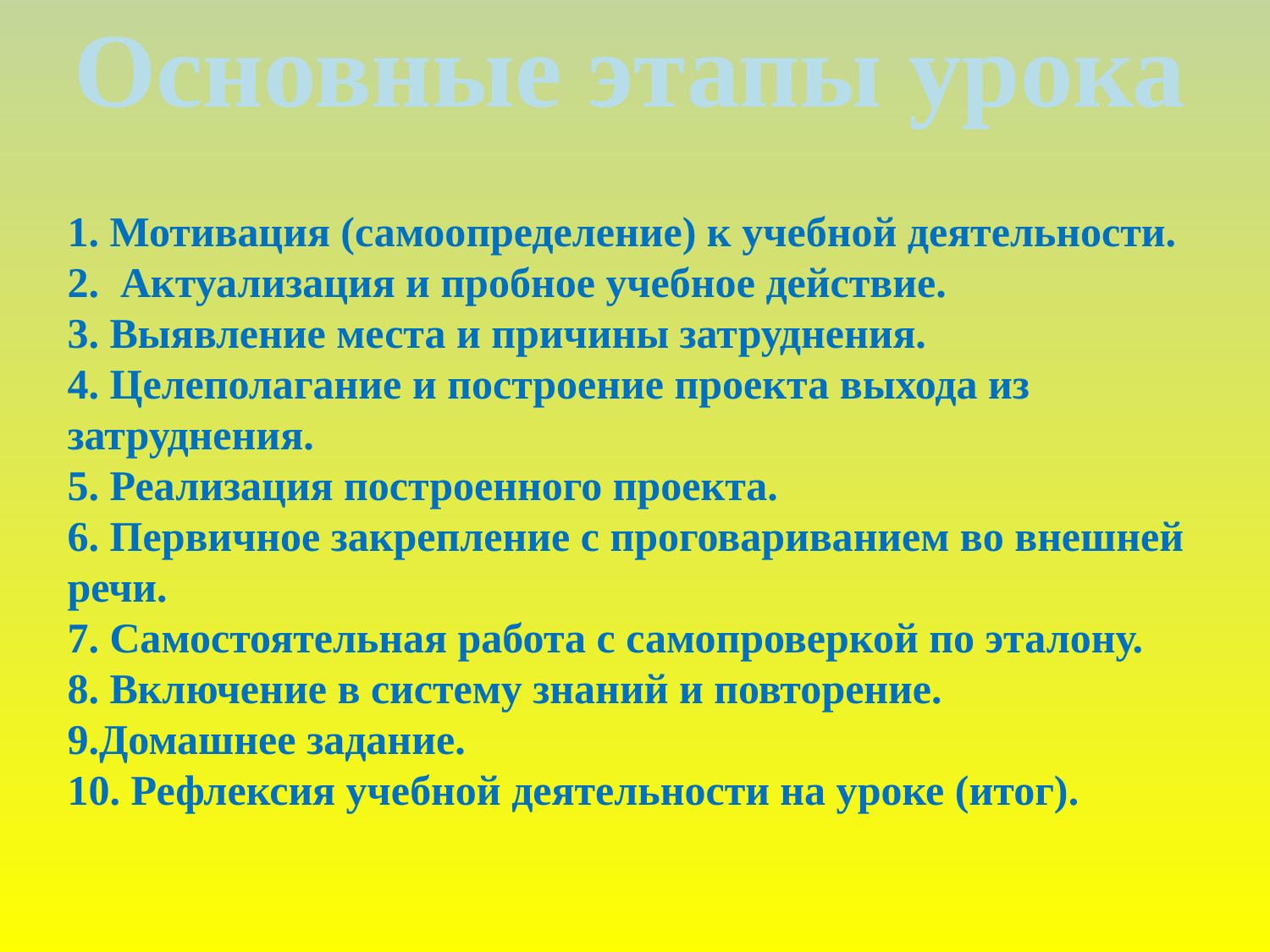

Основные этапы урока

1. Мотивация (самоопределение) к учебной деятельности.
2.  Актуализация и пробное учебное действие.
3. Выявление места и причины затруднения.
4. Целеполагание и построение проекта выхода из затруднения.
5. Реализация построенного проекта.
6. Первичное закрепление с проговариванием во внешней речи.
7. Самостоятельная работа с самопроверкой по эталону.
8. Включение в систему знаний и повторение.
9.Домашнее задание.
10. Рефлексия учебной деятельности на уроке (итог).